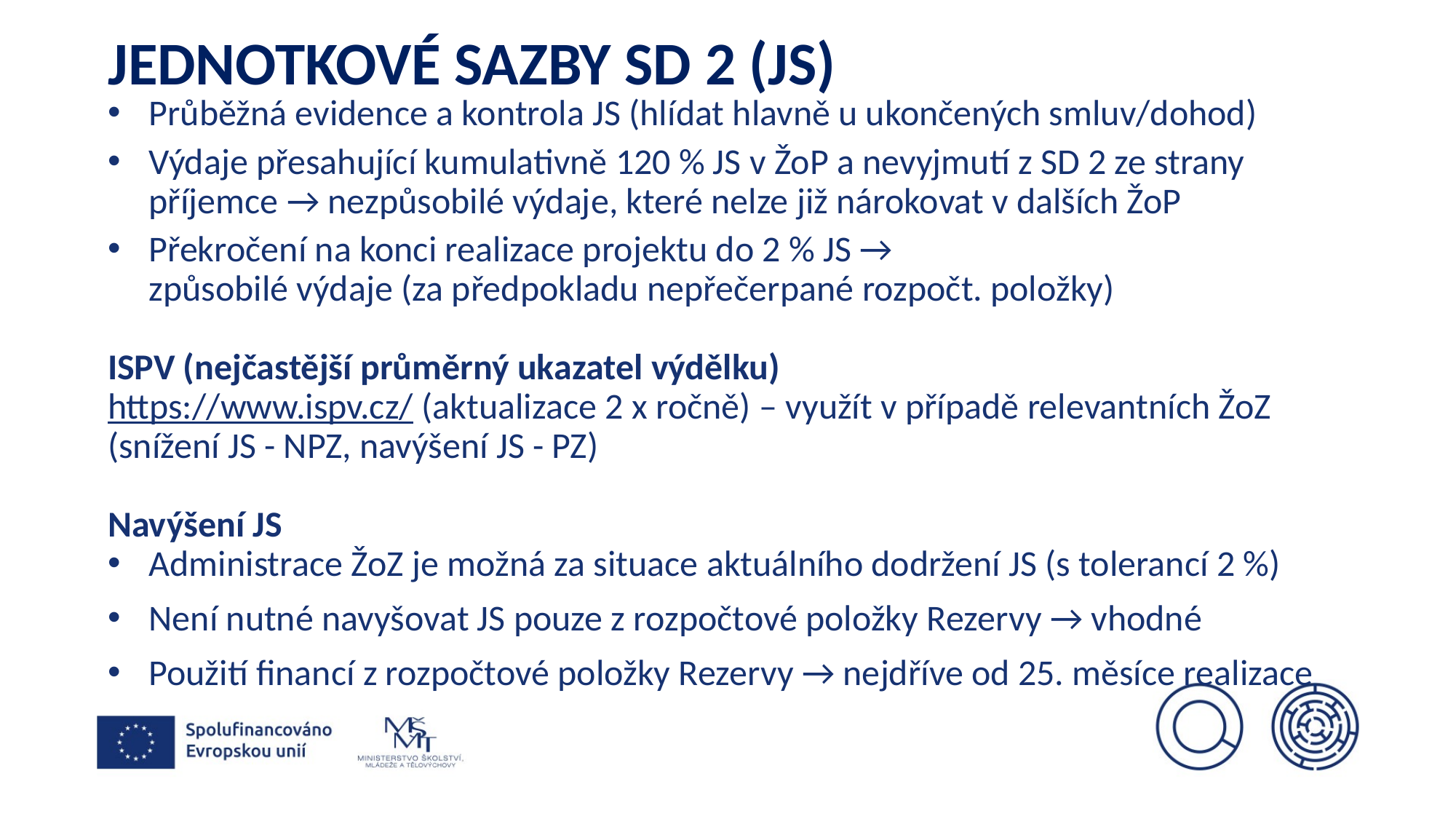

# Jednotkové sazby sd 2 (JS)
Průběžná evidence a kontrola JS (hlídat hlavně u ukončených smluv/dohod)
Výdaje přesahující kumulativně 120 % JS v ŽoP a nevyjmutí z SD 2 ze strany příjemce → nezpůsobilé výdaje, které nelze již nárokovat v dalších ŽoP
Překročení na konci realizace projektu do 2 % JS →
     způsobilé výdaje (za předpokladu nepřečerpané rozpočt. položky)

ISPV (nejčastější průměrný ukazatel výdělku)
https://www.ispv.cz/ (aktualizace 2 x ročně) – využít v případě relevantních ŽoZ (snížení JS - NPZ, navýšení JS - PZ)

Navýšení JS
Administrace ŽoZ je možná za situace aktuálního dodržení JS (s tolerancí 2 %)
Není nutné navyšovat JS pouze z rozpočtové položky Rezervy → vhodné
Použití financí z rozpočtové položky Rezervy → nejdříve od 25. měsíce realizace